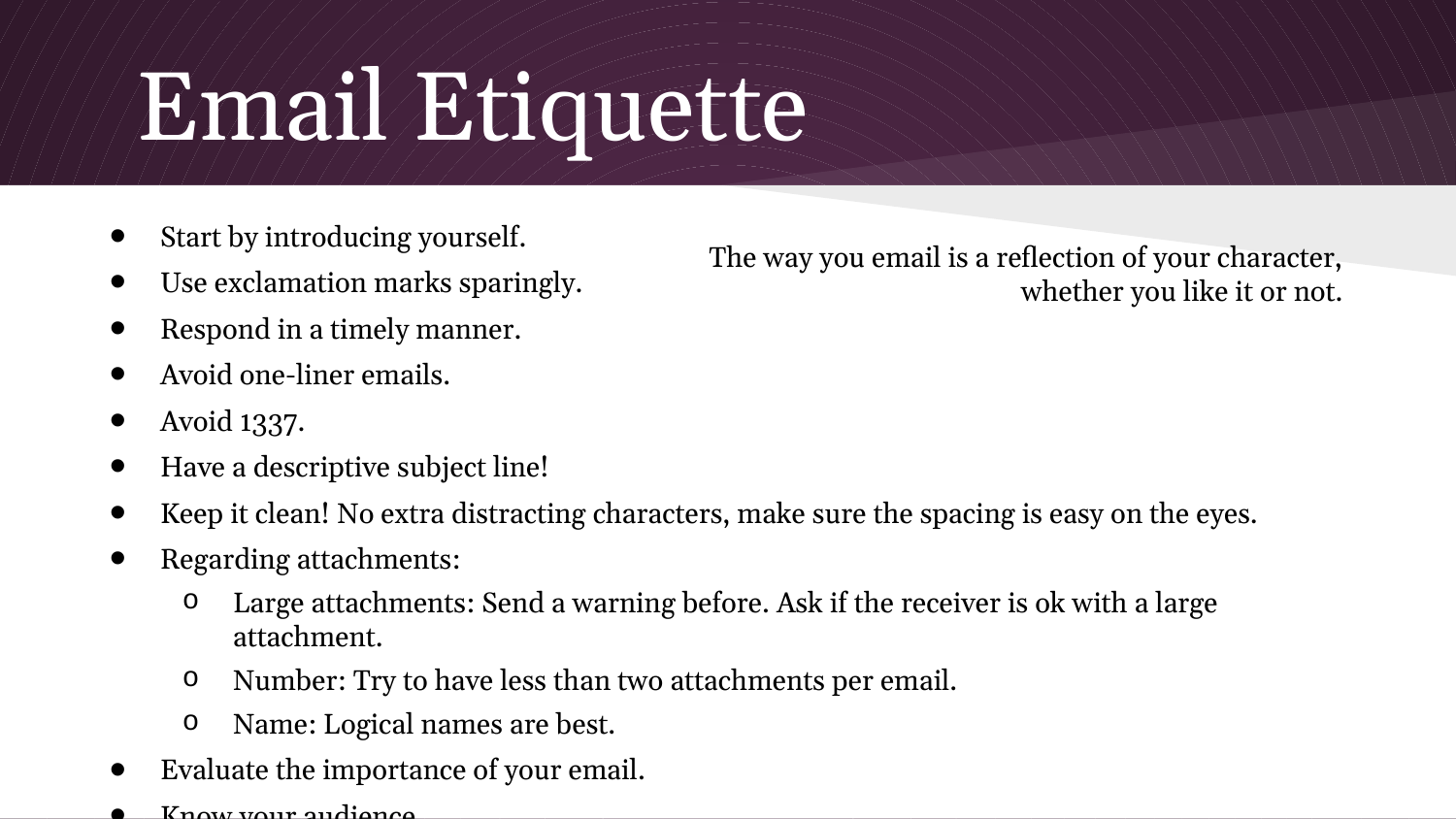

# Email Etiquette
Start by introducing yourself.
Use exclamation marks sparingly.
Respond in a timely manner.
Avoid one-liner emails.
Avoid 1337.
Have a descriptive subject line!
Keep it clean! No extra distracting characters, make sure the spacing is easy on the eyes.
Regarding attachments:
Large attachments: Send a warning before. Ask if the receiver is ok with a large attachment.
Number: Try to have less than two attachments per email.
Name: Logical names are best.
Evaluate the importance of your email.
Know your audience.
Keep it to the point.
Maintain privacy.
Include a signature.
The way you email is a reflection of your character, whether you like it or not.